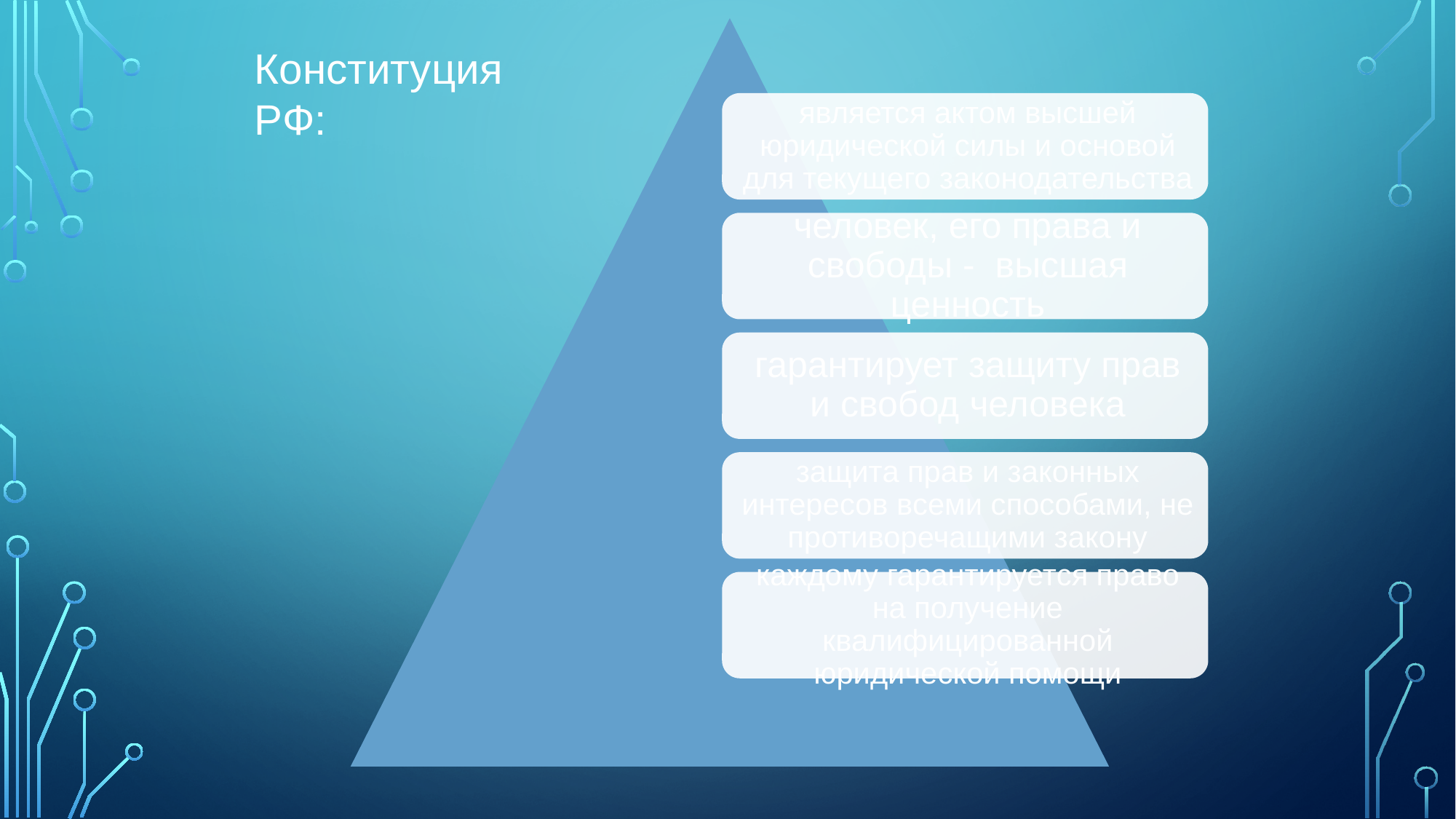

является актом высшей юридической силы и основой для текущего законодательства
человек, его права и свободы -  высшая ценность
гарантирует защиту прав и свобод человека
защита прав и законных интересов всеми способами, не противоречащими закону
каждому гарантируется право на получение квалифицированной юридической помощи
Конституция РФ: